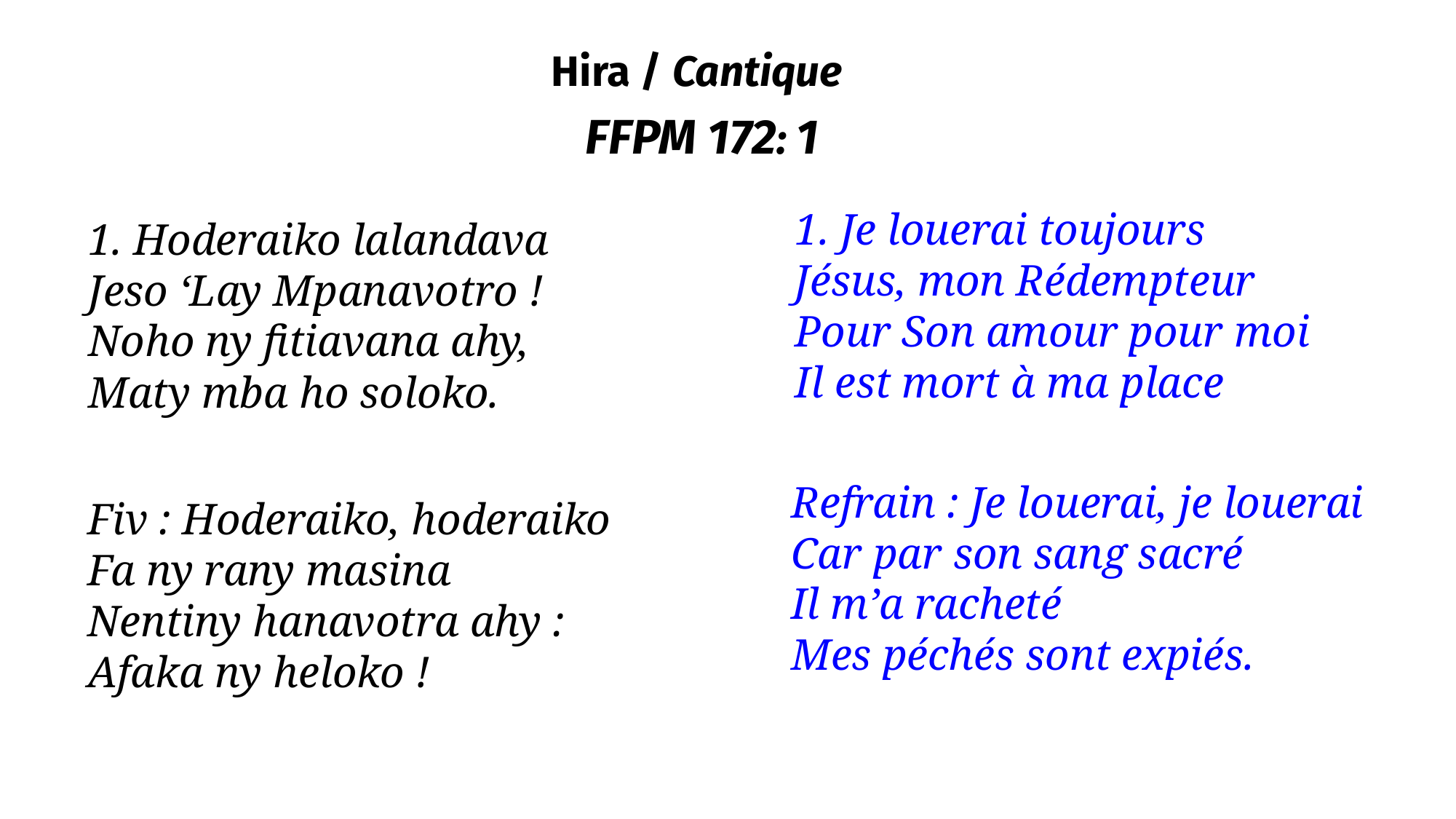

Hira / Cantique
FFPM 172: 1
1. Je louerai toujours
Jésus, mon Rédempteur
Pour Son amour pour moi
Il est mort à ma place
1. Hoderaiko lalandava
Jeso ‘Lay Mpanavotro !
Noho ny fitiavana ahy,
Maty mba ho soloko.
Refrain : Je louerai, je louerai
Car par son sang sacré
Il m’a racheté
Mes péchés sont expiés.
Fiv : Hoderaiko, hoderaiko
Fa ny rany masina
Nentiny hanavotra ahy :
Afaka ny heloko !